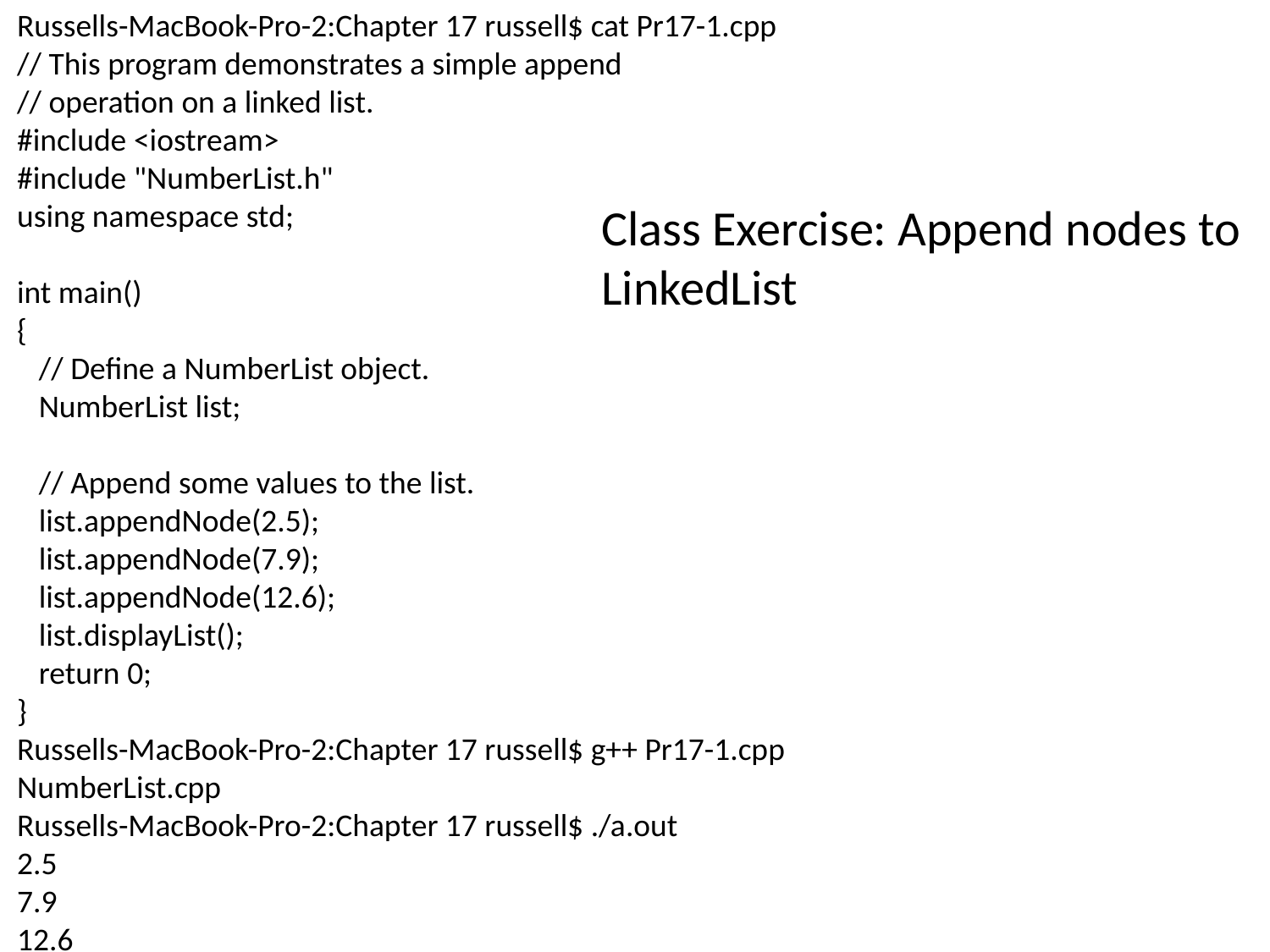

Russells-MacBook-Pro-2:Chapter 17 russell$ cat Pr17-1.cpp
// This program demonstrates a simple append
// operation on a linked list.
#include <iostream>
#include "NumberList.h"
using namespace std;

int main()
{
   // Define a NumberList object.
   NumberList list;

   // Append some values to the list.
   list.appendNode(2.5);
   list.appendNode(7.9);
   list.appendNode(12.6);
   list.displayList();
   return 0;
}
Russells-MacBook-Pro-2:Chapter 17 russell$ g++ Pr17-1.cpp NumberList.cpp
Russells-MacBook-Pro-2:Chapter 17 russell$ ./a.out
2.5
7.9
12.6
Class Exercise: Append nodes to
LinkedList